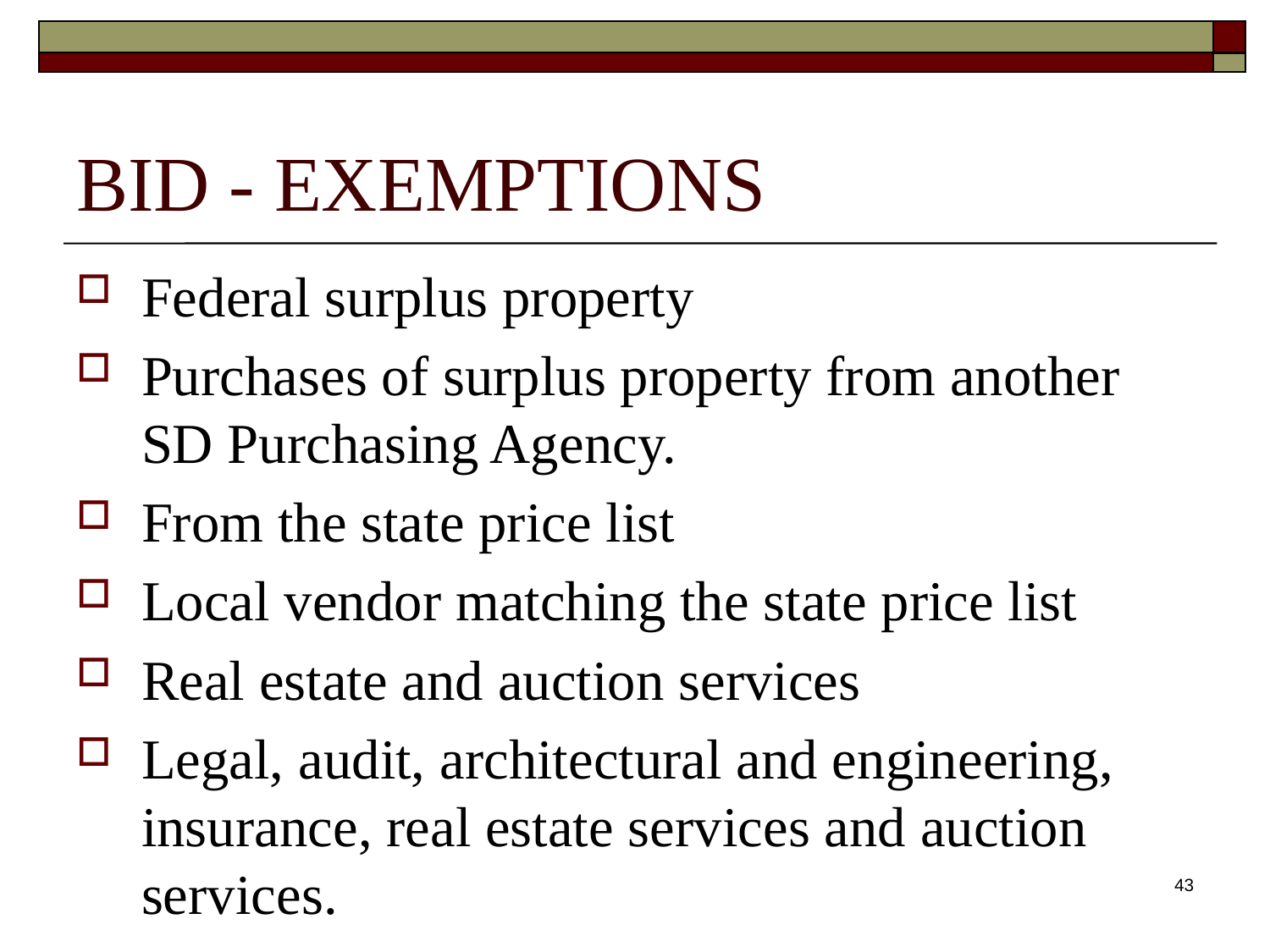

# BID - EXEMPTIONS
Federal surplus property
Purchases of surplus property from another SD Purchasing Agency.
From the state price list
Local vendor matching the state price list
Real estate and auction services
Legal, audit, architectural and engineering, insurance, real estate services and auction services.
43